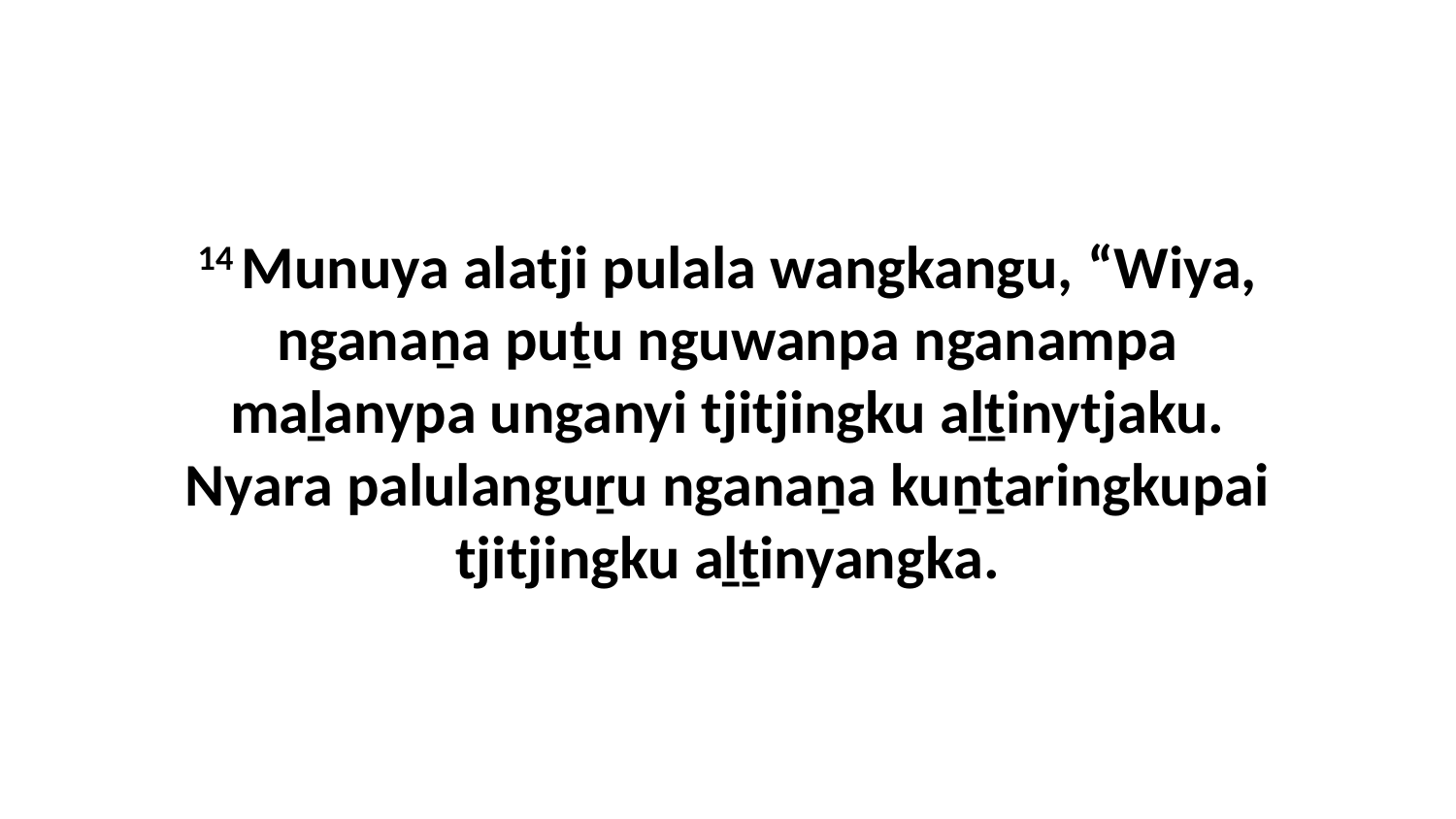

14 Munuya alatji pulala wangkangu, “Wiya, nganaṉa puṯu nguwanpa nganampa maḻanypa unganyi tjitjingku aḻṯinytjaku. Nyara palulanguṟu nganaṉa kuṉṯaringkupai tjitjingku aḻṯinyangka.